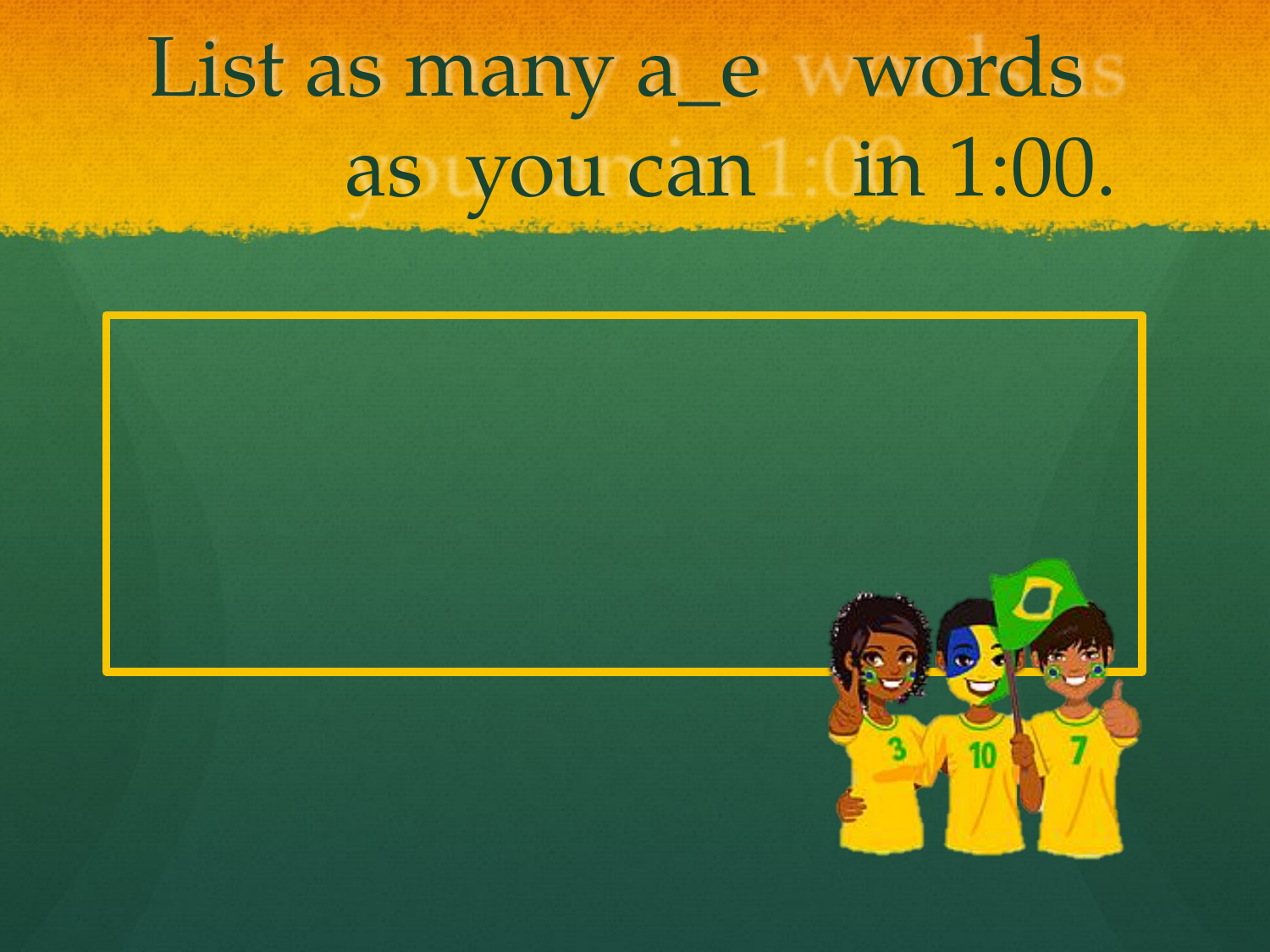

# List as many a_e	words as  you can	in 1:00.